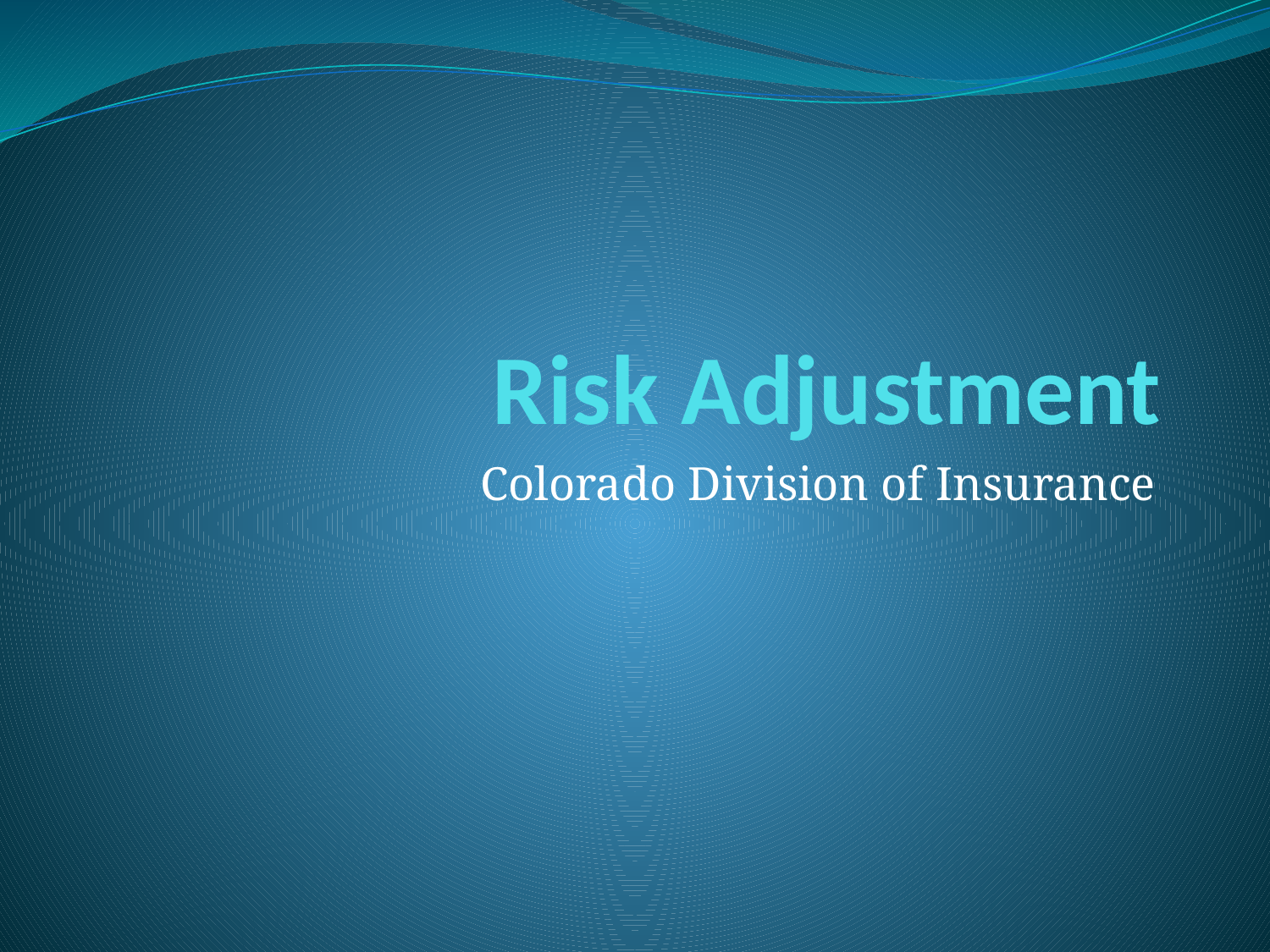

# Risk Adjustment
Colorado Division of Insurance